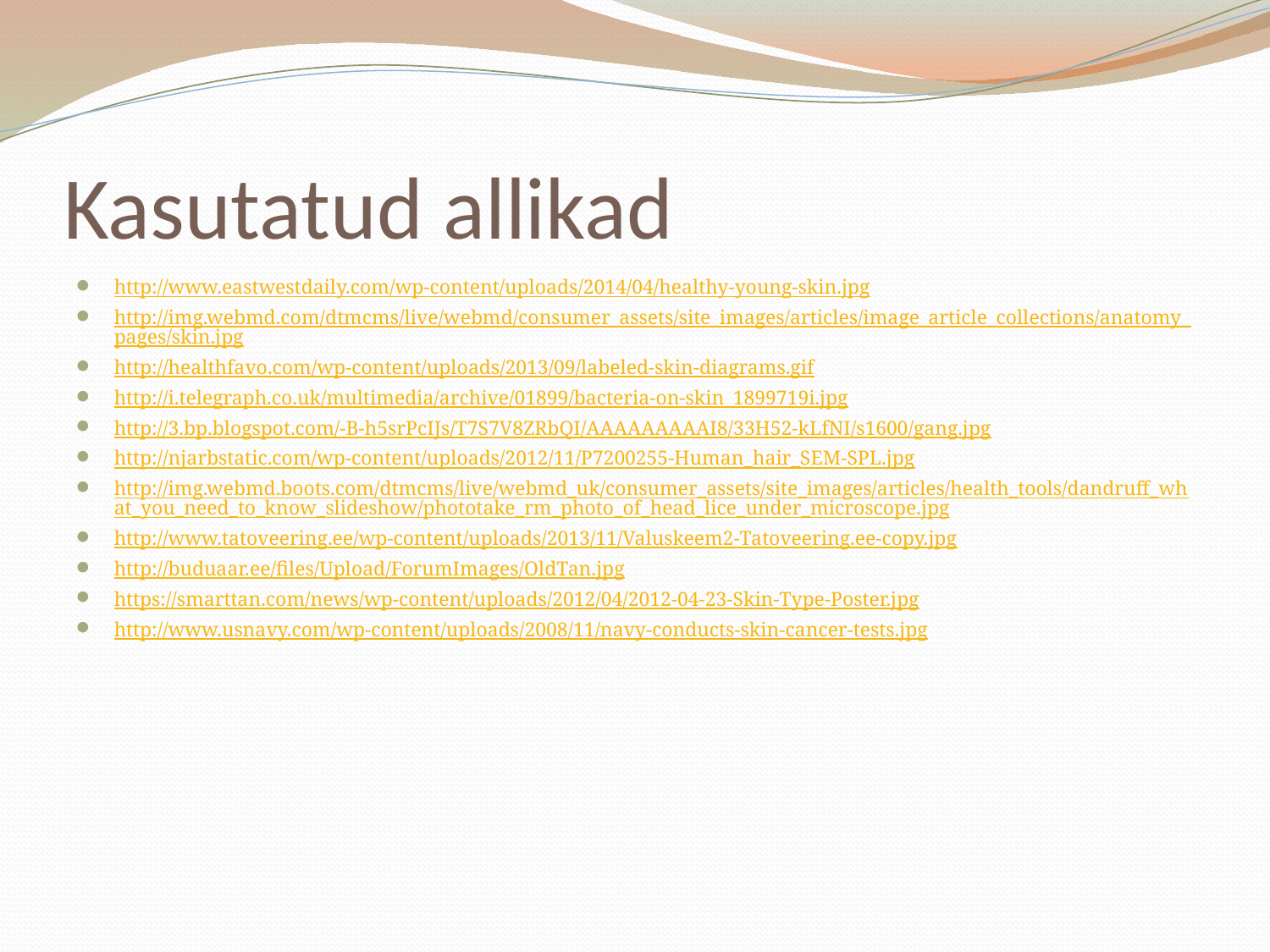

# Kasutatud allikad
http://www.eastwestdaily.com/wp-content/uploads/2014/04/healthy-young-skin.jpg
http://img.webmd.com/dtmcms/live/webmd/consumer_assets/site_images/articles/image_article_collections/anatomy_pages/skin.jpg
http://healthfavo.com/wp-content/uploads/2013/09/labeled-skin-diagrams.gif
http://i.telegraph.co.uk/multimedia/archive/01899/bacteria-on-skin_1899719i.jpg
http://3.bp.blogspot.com/-B-h5srPcIJs/T7S7V8ZRbQI/AAAAAAAAAI8/33H52-kLfNI/s1600/gang.jpg
http://njarbstatic.com/wp-content/uploads/2012/11/P7200255-Human_hair_SEM-SPL.jpg
http://img.webmd.boots.com/dtmcms/live/webmd_uk/consumer_assets/site_images/articles/health_tools/dandruff_what_you_need_to_know_slideshow/phototake_rm_photo_of_head_lice_under_microscope.jpg
http://www.tatoveering.ee/wp-content/uploads/2013/11/Valuskeem2-Tatoveering.ee-copy.jpg
http://buduaar.ee/files/Upload/ForumImages/OldTan.jpg
https://smarttan.com/news/wp-content/uploads/2012/04/2012-04-23-Skin-Type-Poster.jpg
http://www.usnavy.com/wp-content/uploads/2008/11/navy-conducts-skin-cancer-tests.jpg